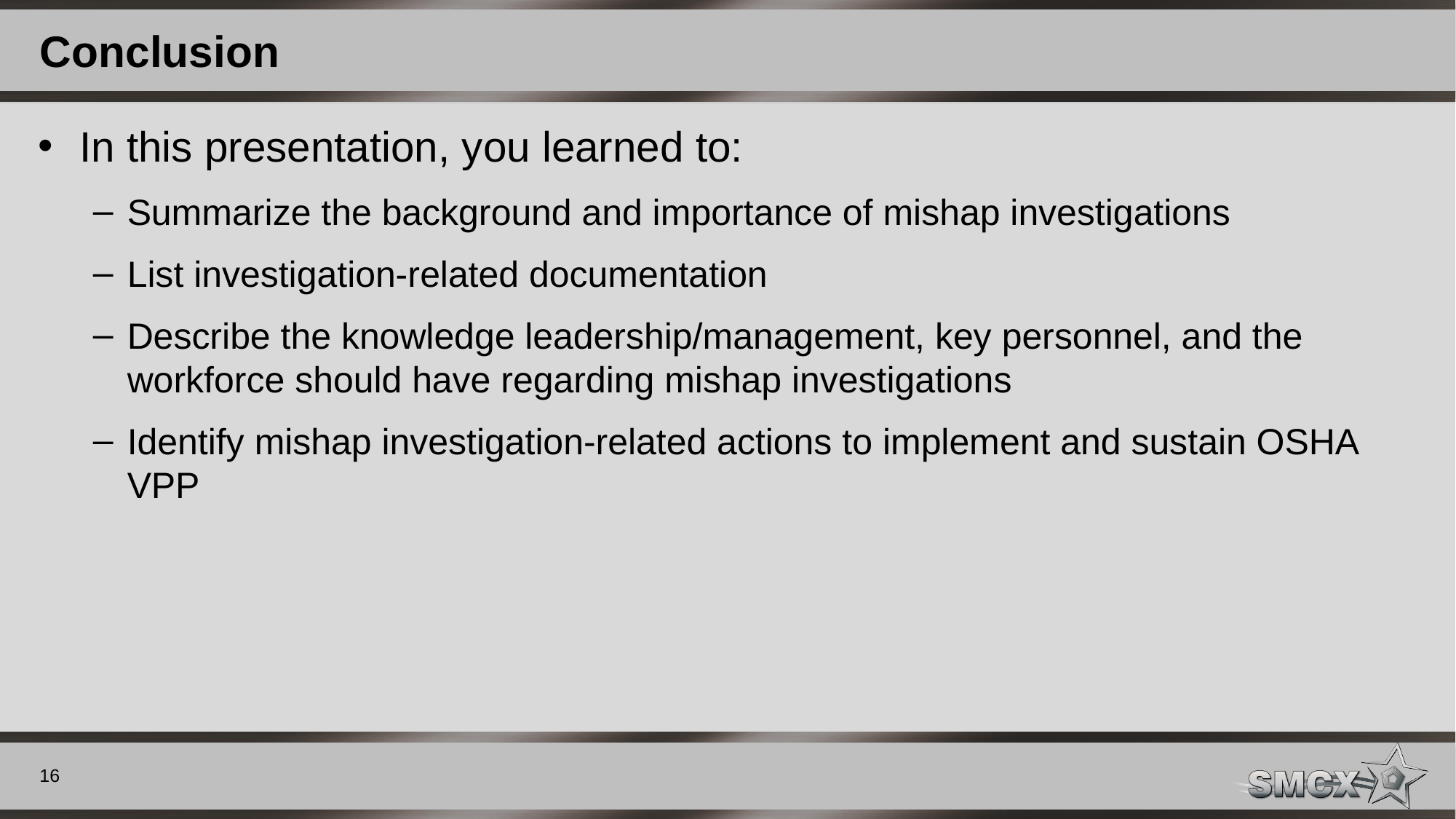

# Conclusion
In this presentation, you learned to:
Summarize the background and importance of mishap investigations
List investigation-related documentation
Describe the knowledge leadership/management, key personnel, and the workforce should have regarding mishap investigations
Identify mishap investigation-related actions to implement and sustain OSHA VPP
16